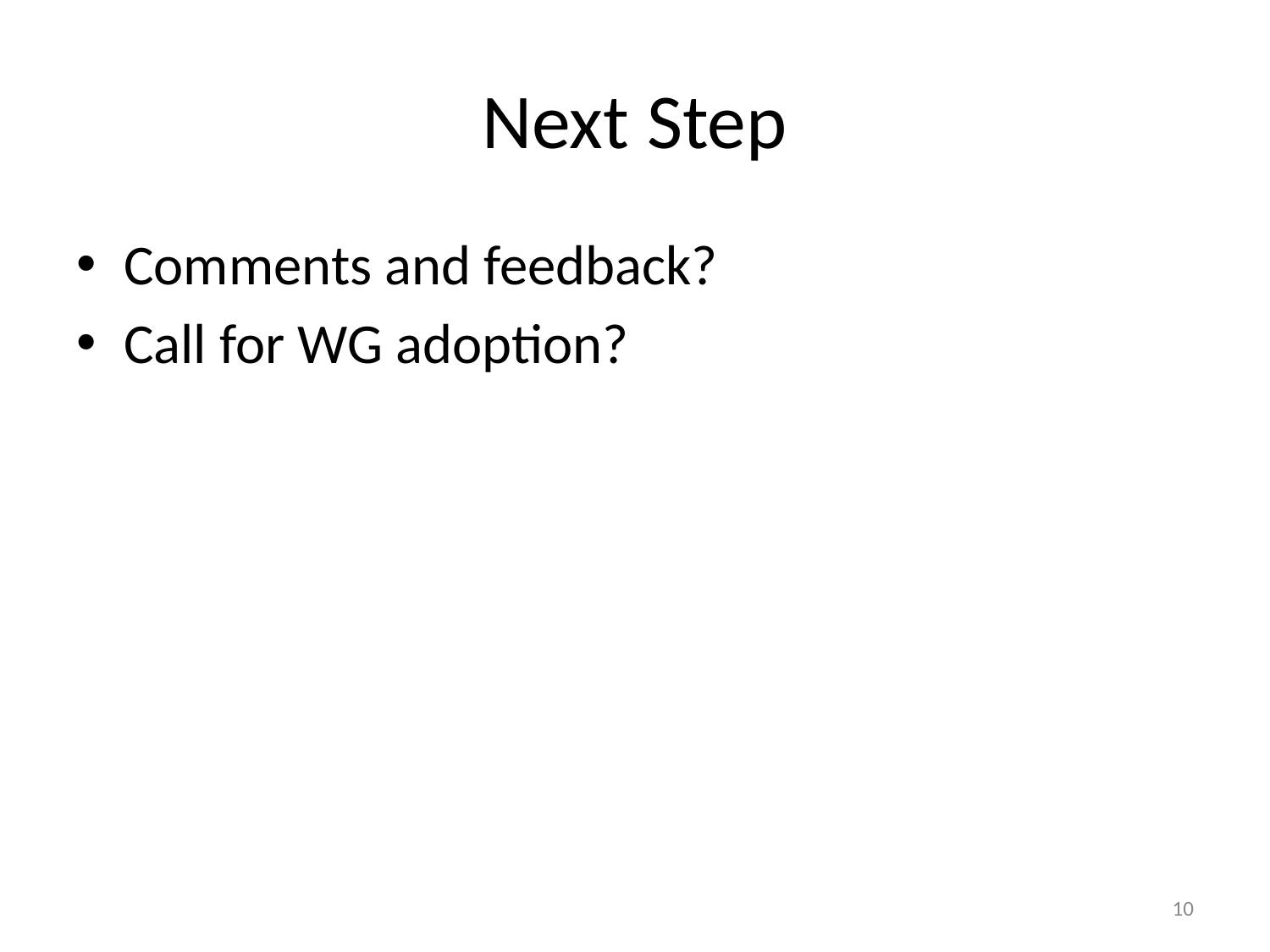

# Next Step
Comments and feedback?
Call for WG adoption?
10